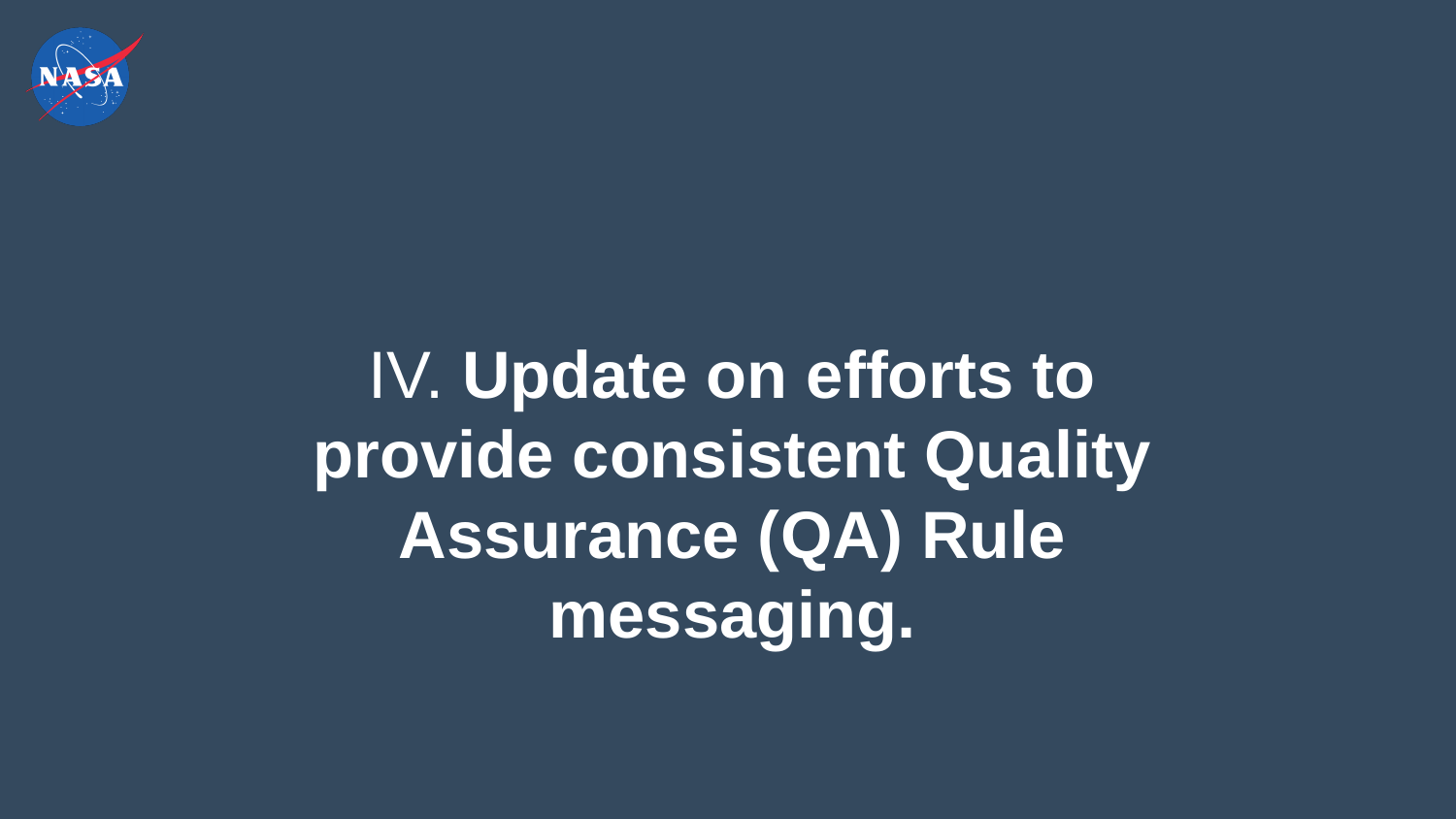

# IV. Update on efforts to provide consistent Quality Assurance (QA) Rule messaging.